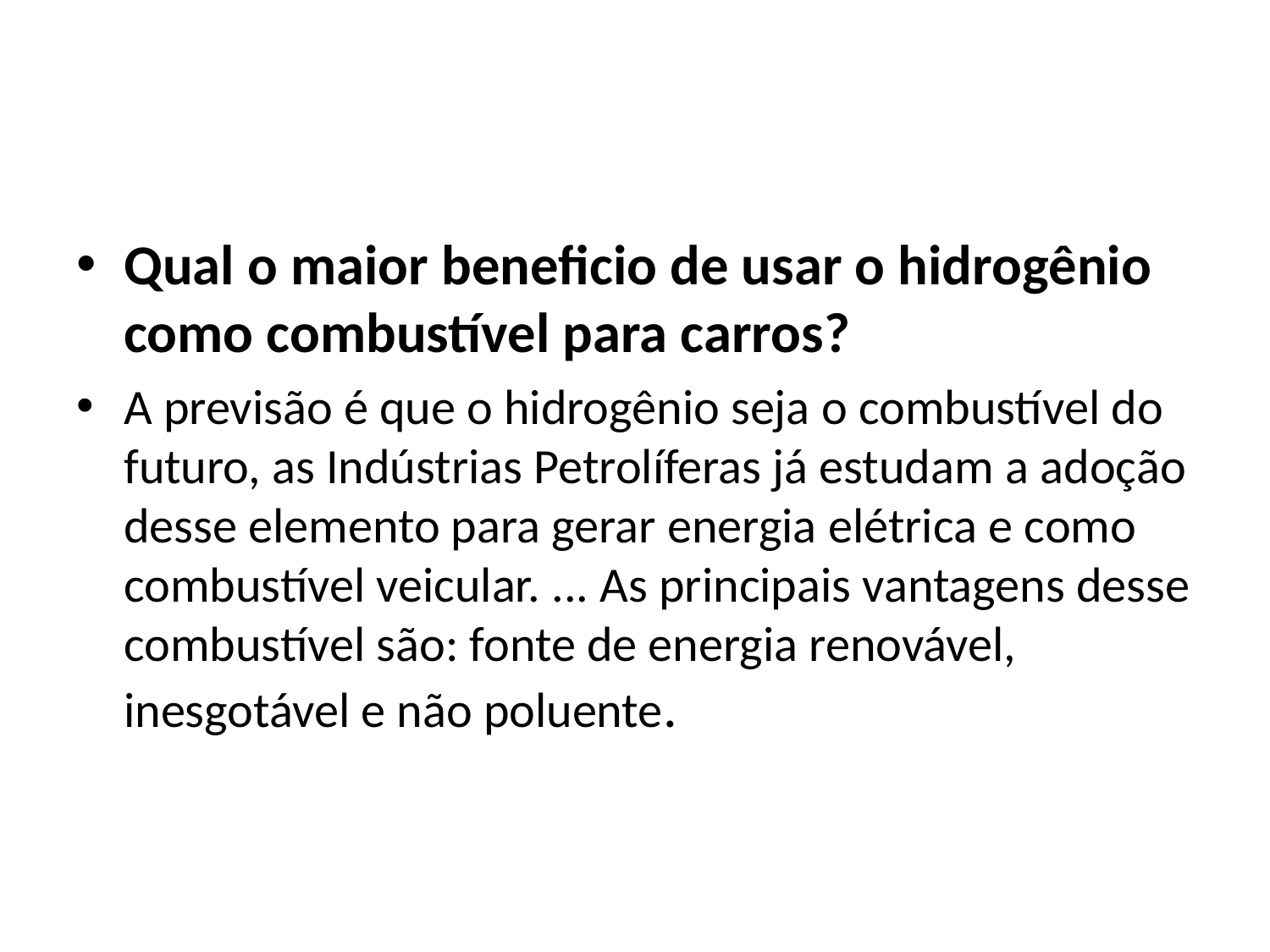

#
Qual o maior beneficio de usar o hidrogênio como combustível para carros?
A previsão é que o hidrogênio seja o combustível do futuro, as Indústrias Petrolíferas já estudam a adoção desse elemento para gerar energia elétrica e como combustível veicular. ... As principais vantagens desse combustível são: fonte de energia renovável, inesgotável e não poluente.